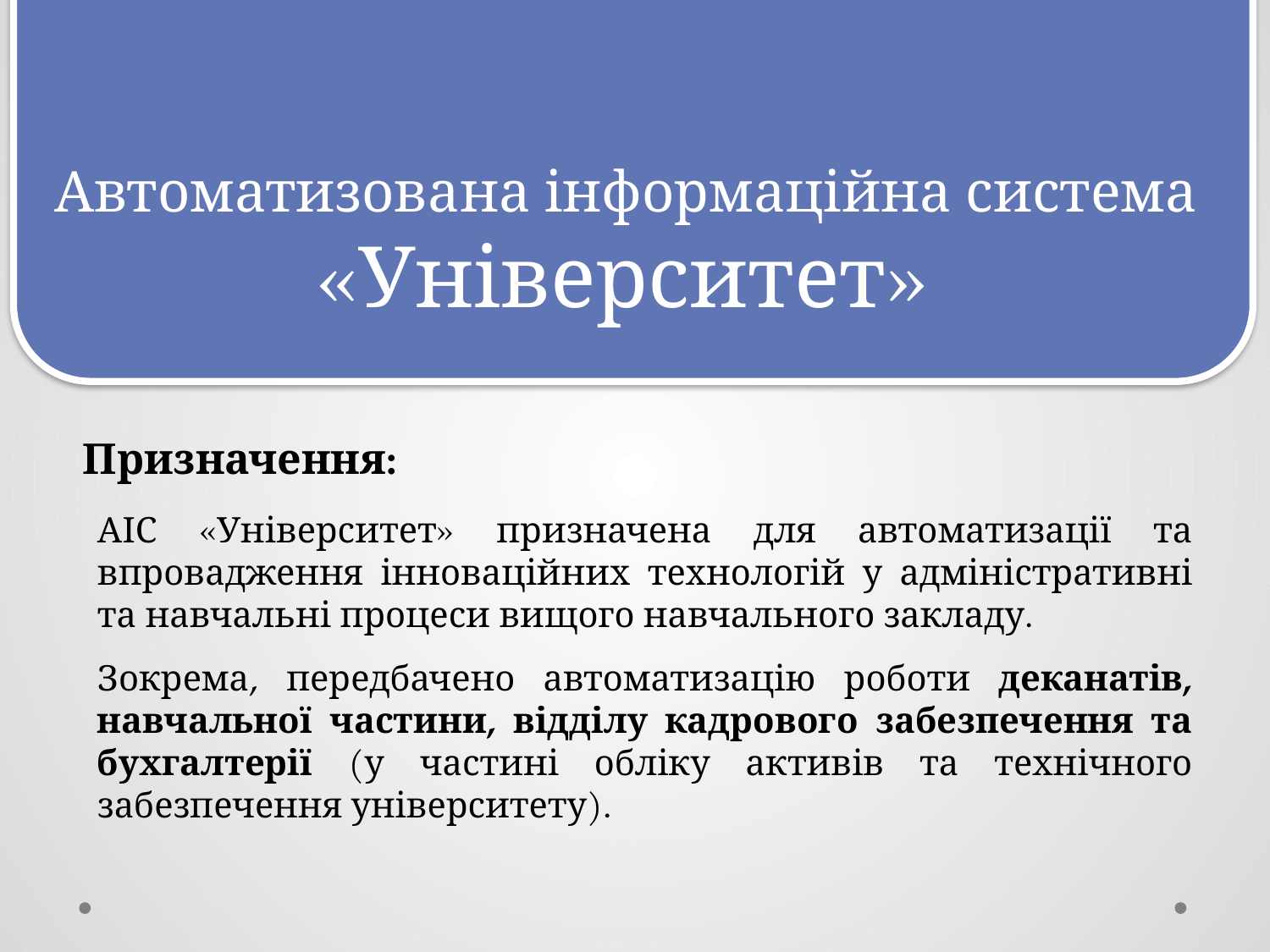

Автоматизована інформаційна система
«Університет»
Призначення:

АІС «Університет» призначена для автоматизації та впровадження інноваційних технологій у адміністративні та навчальні процеси вищого навчального закладу.
Зокрема, передбачено автоматизацію роботи деканатів, навчальної частини, відділу кадрового забезпечення та бухгалтерії (у частині обліку активів та технічного забезпечення університету).